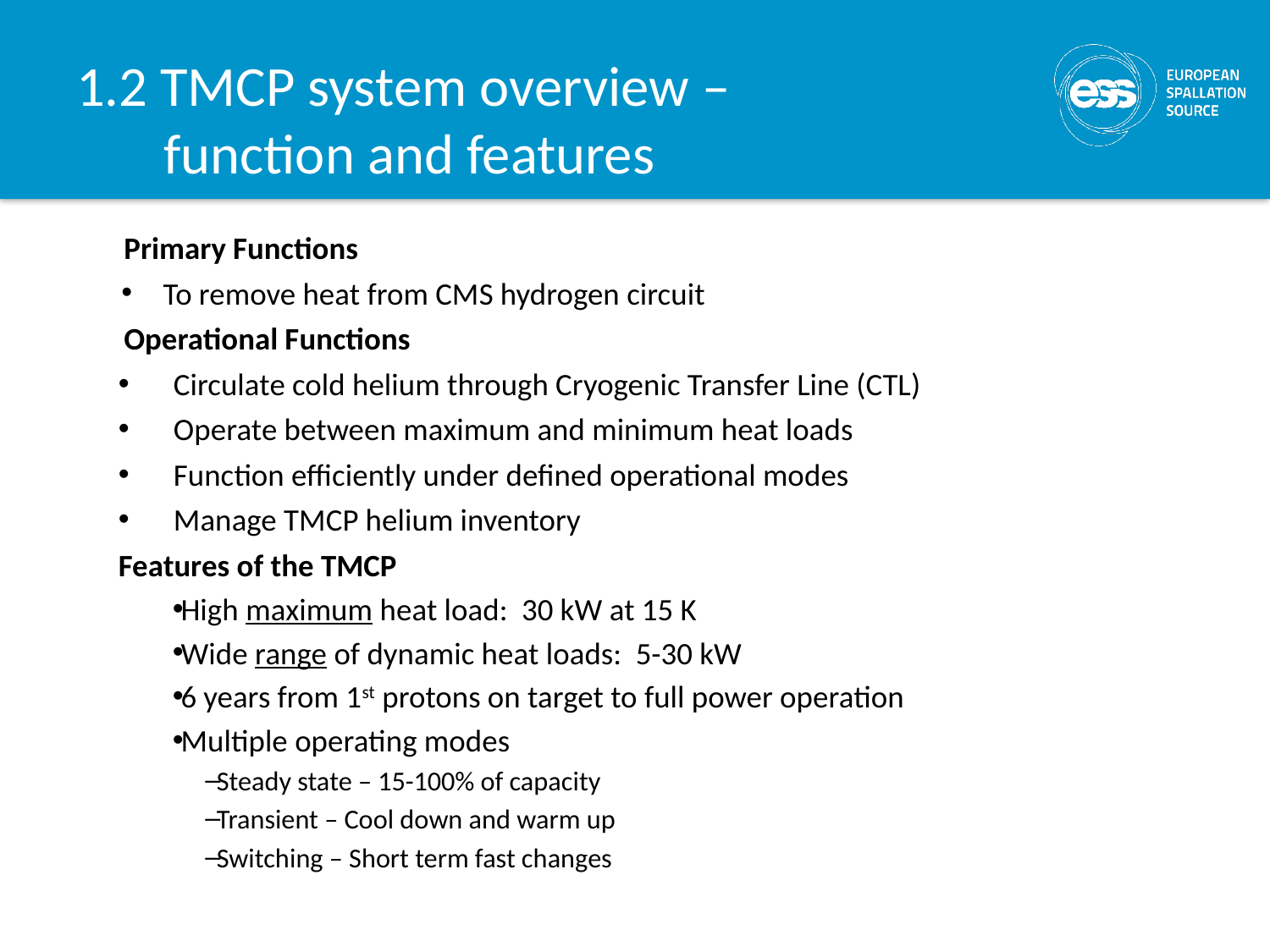

# 1.2 TMCP system overview – function and features
Primary Functions
To remove heat from CMS hydrogen circuit
Operational Functions
Circulate cold helium through Cryogenic Transfer Line (CTL)
Operate between maximum and minimum heat loads
Function efficiently under defined operational modes
Manage TMCP helium inventory
Features of the TMCP
High maximum heat load:  30 kW at 15 K
Wide range of dynamic heat loads:  5-30 kW
6 years from 1st protons on target to full power operation
Multiple operating modes
Steady state – 15-100% of capacity
Transient – Cool down and warm up
Switching – Short term fast changes